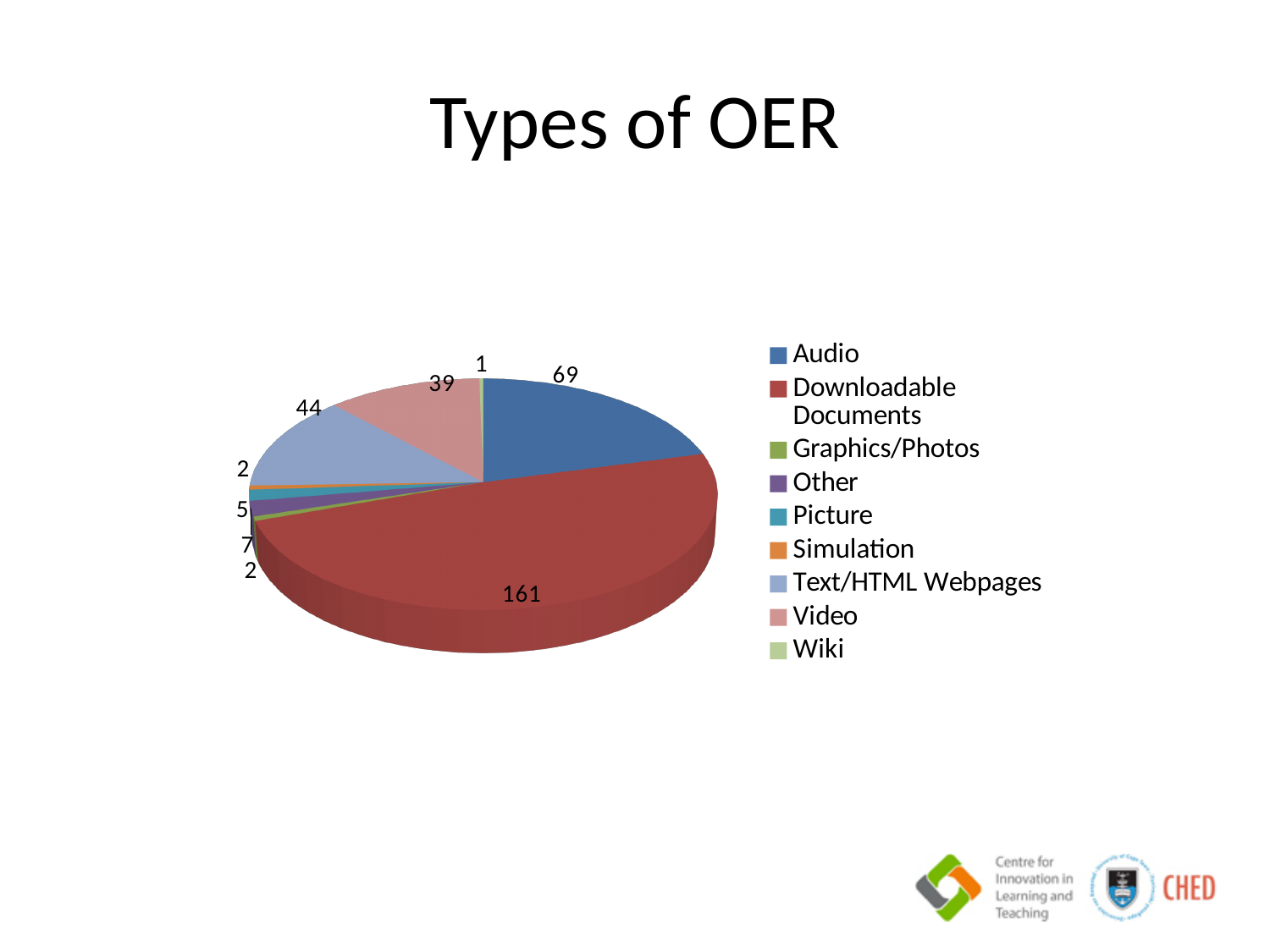

# Types of OER

[unsupported chart]

[unsupported chart]

### Chart

| Category |
|---|